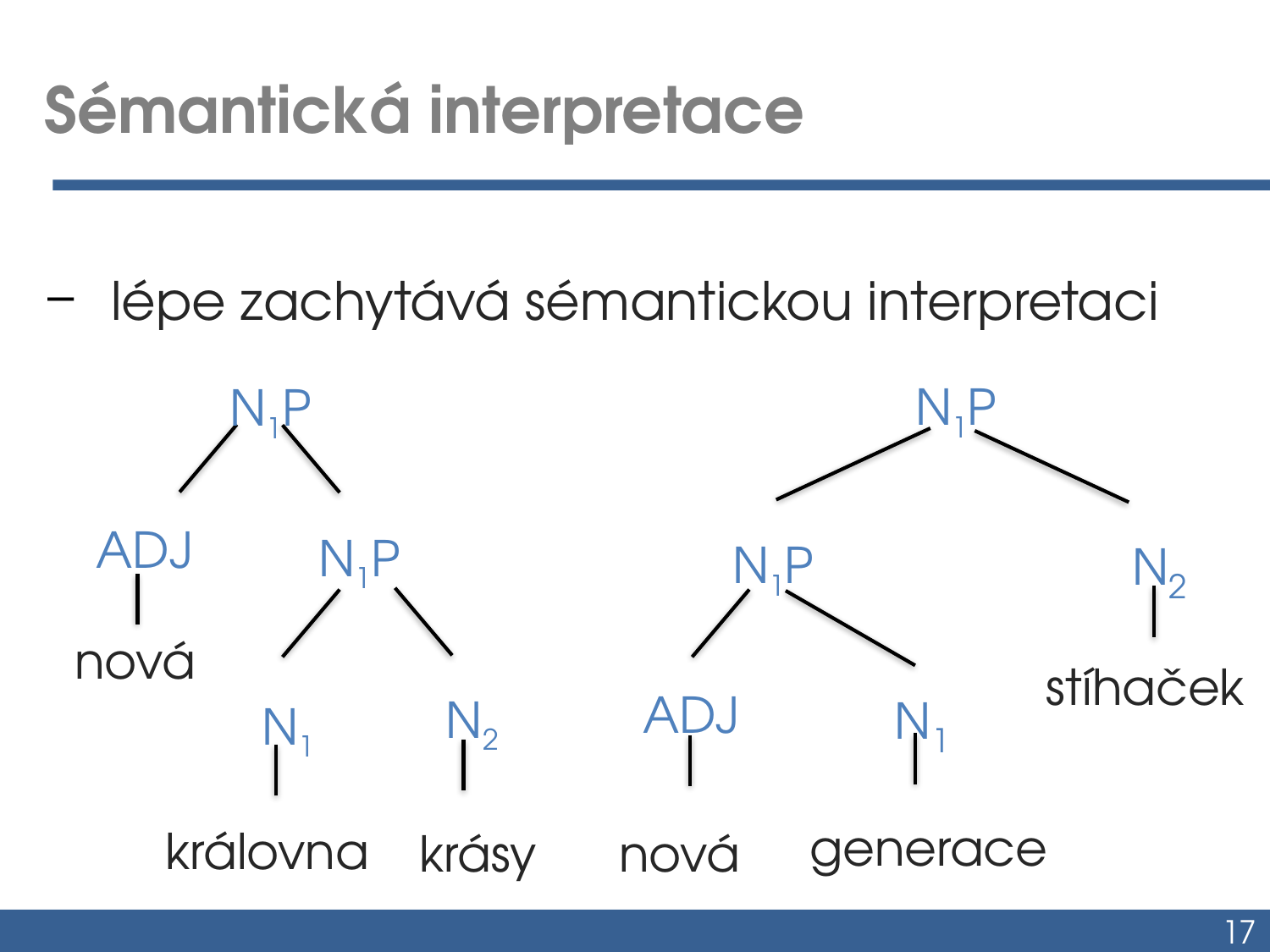

Sémantická interpretace

lépe zachytává sémantickou interpretaci
N1P

N1P

ADJ

N1P

N1P

N2

nová

stíhaček

ADJ

N1

N2

N1

generace

královna

nová

krásy

17